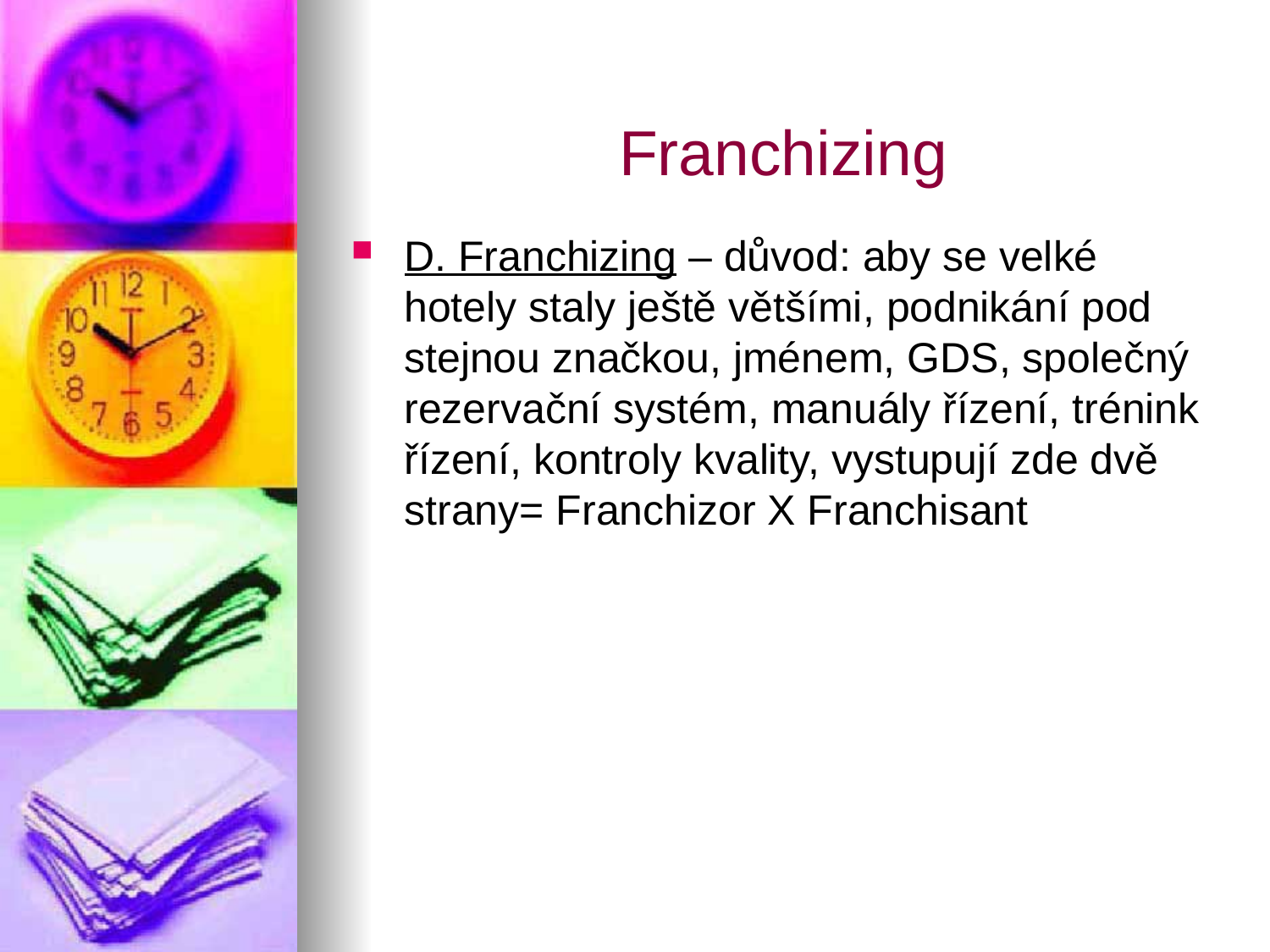

Franchizing
D. Franchizing – důvod: aby se velké hotely staly ještě většími, podnikání pod stejnou značkou, jménem, GDS, společný rezervační systém, manuály řízení, trénink řízení, kontroly kvality, vystupují zde dvě strany= Franchizor X Franchisant